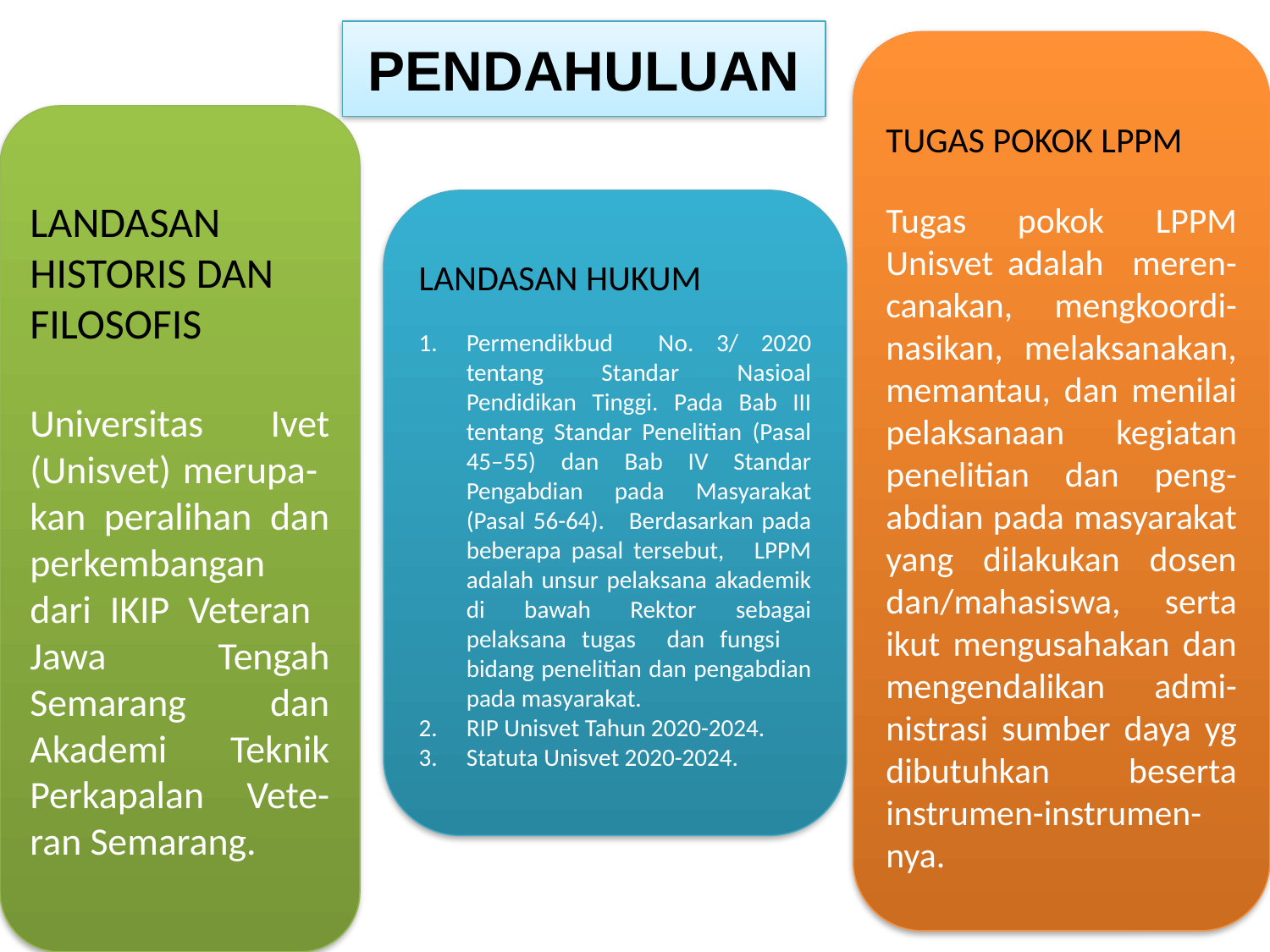

PENDAHULUAN

TUGAS POKOK LPPM

Tugas pokok LPPM Unisvet adalah  meren-canakan, mengkoordi-nasikan, melaksanakan, memantau, dan menilai pelaksanaan kegiatan penelitian dan peng-abdian pada masyarakat yang dilakukan dosen dan/mahasiswa, serta ikut mengusahakan dan mengendalikan admi-nistrasi sumber daya yg dibutuhkan beserta instrumen-instrumen-nya.

LANDASAN HISTORIS DAN
FILOSOFIS

Universitas Ivet (Unisvet) merupa-  kan peralihan dan perkembangan dari IKIP Veteran  Jawa Tengah Semarang dan Akademi Teknik Perkapalan Vete-ran Semarang.

LANDASAN HUKUM

Permendikbud  No. 3/ 2020 tentang Standar Nasioal Pendidikan Tinggi. Pada Bab III tentang Standar Penelitian (Pasal 45–55) dan Bab IV Standar Pengabdian pada Masyarakat (Pasal 56-64).   Berdasarkan pada beberapa pasal tersebut,   LPPM adalah unsur pelaksana akademik di bawah Rektor sebagai pelaksana tugas  dan fungsi   bidang penelitian dan pengabdian pada masyarakat.
RIP Unisvet Tahun 2020-2024.
Statuta Unisvet 2020-2024.